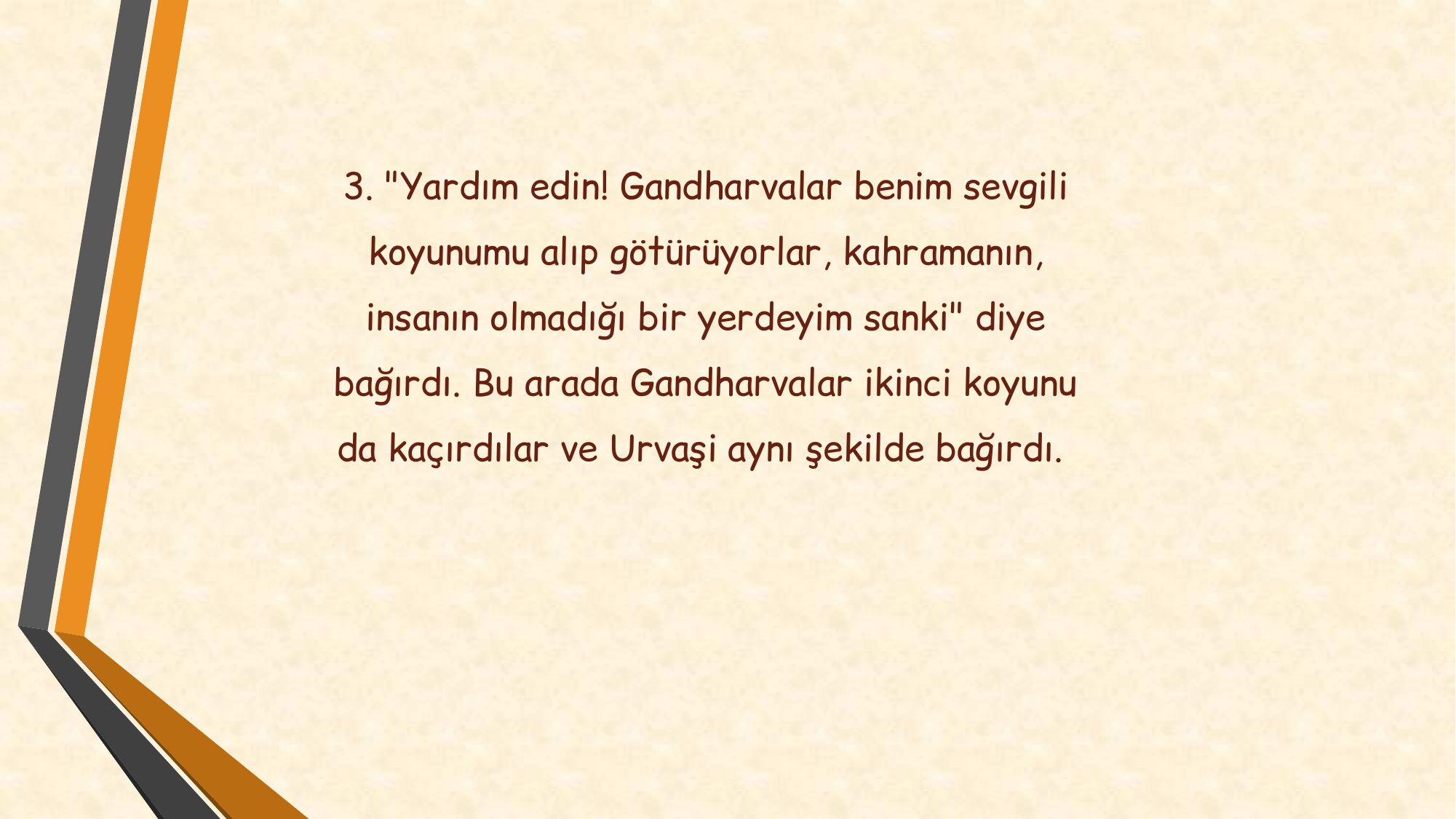

3. "Yardım edin! Gandharvalar benim sevgili koyunumu alıp götürüyorlar, kahramanın, insanın olmadığı bir yerdeyim sanki" diye bağırdı. Bu arada Gandharvalar ikinci koyunu da kaçırdılar ve Urvaşi aynı şekilde bağırdı.